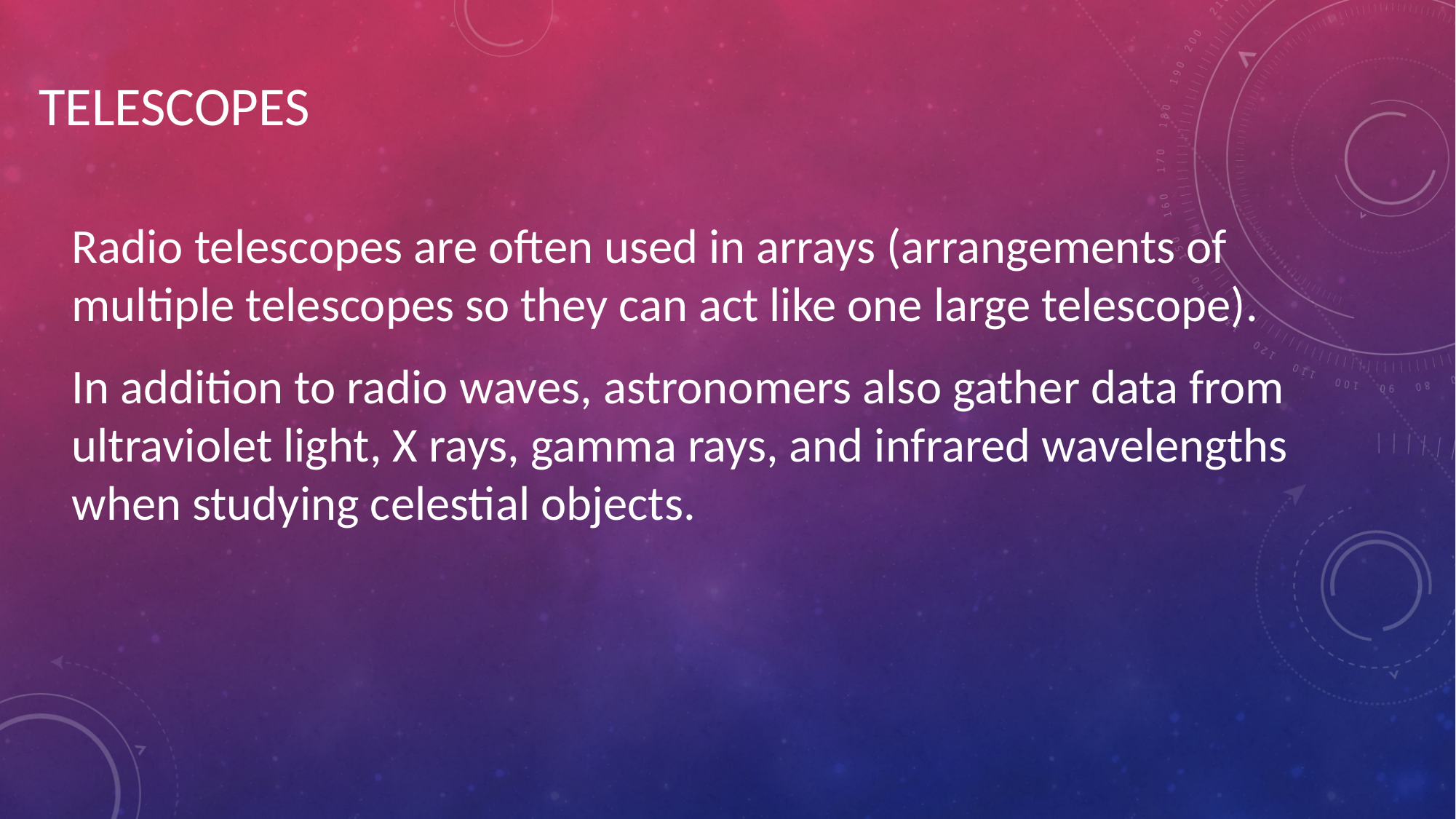

# Telescopes
Radio telescopes are often used in arrays (arrangements of multiple telescopes so they can act like one large telescope).
In addition to radio waves, astronomers also gather data from ultraviolet light, X rays, gamma rays, and infrared wavelengths when studying celestial objects.